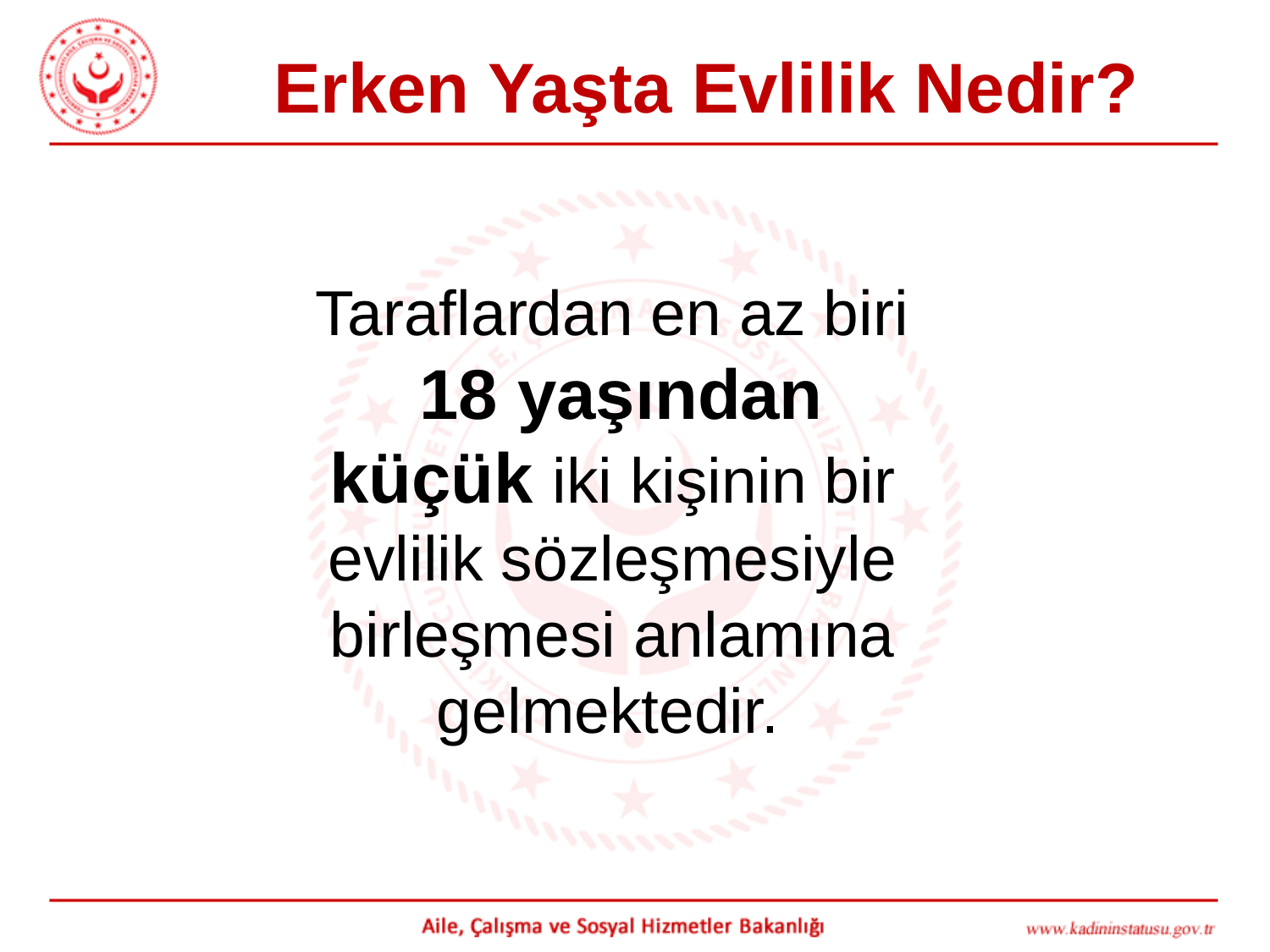

Erken Yaşta Evlilik Nedir?
Taraflardan en az biri  18 yaşından küçük iki kişinin bir evlilik sözleşmesiyle birleşmesi anlamına gelmektedir.